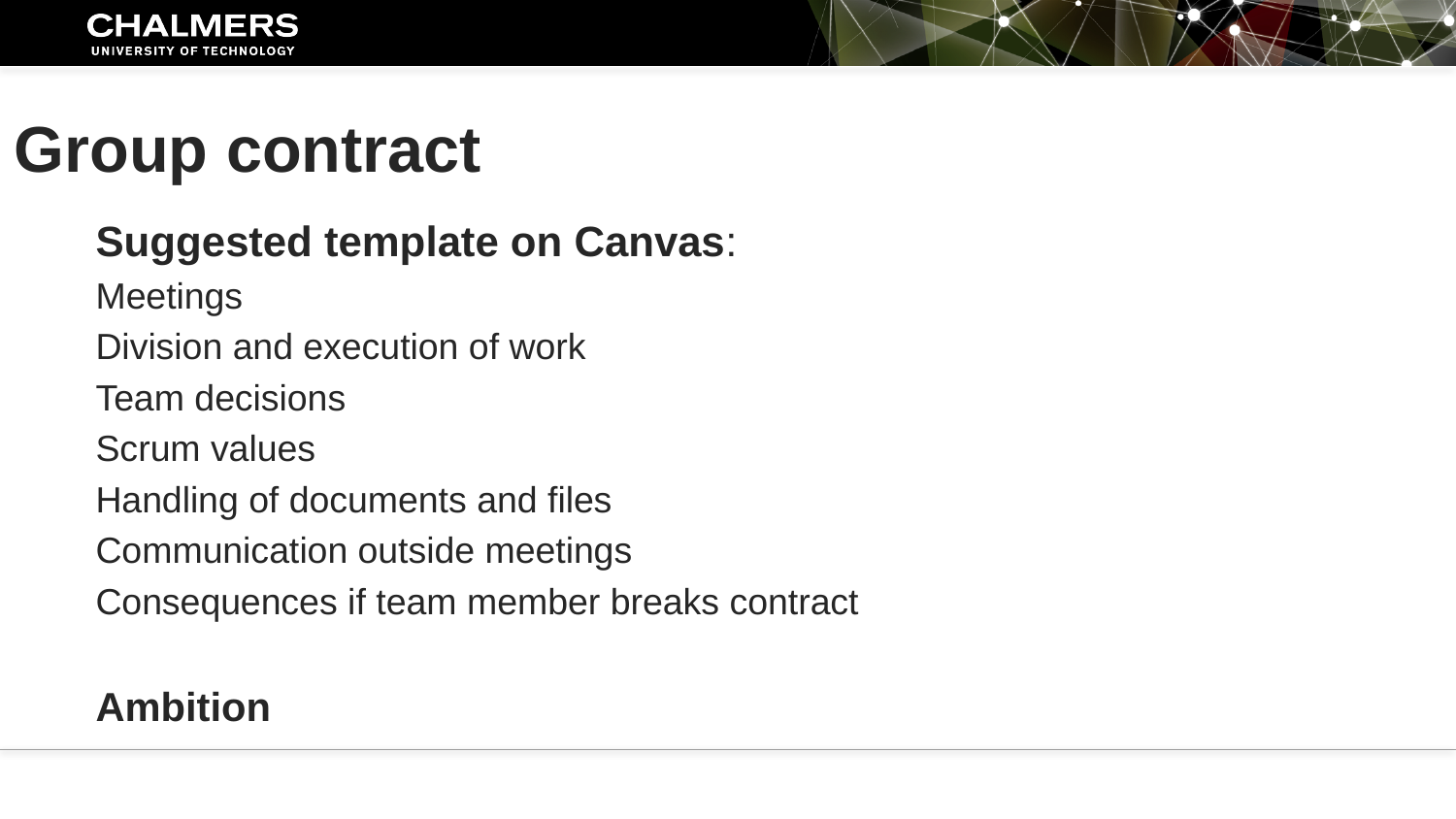

# Group contract
Suggested template on Canvas:
Meetings
Division and execution of work
Team decisions
Scrum values
Handling of documents and files
Communication outside meetings
Consequences if team member breaks contract

Ambition